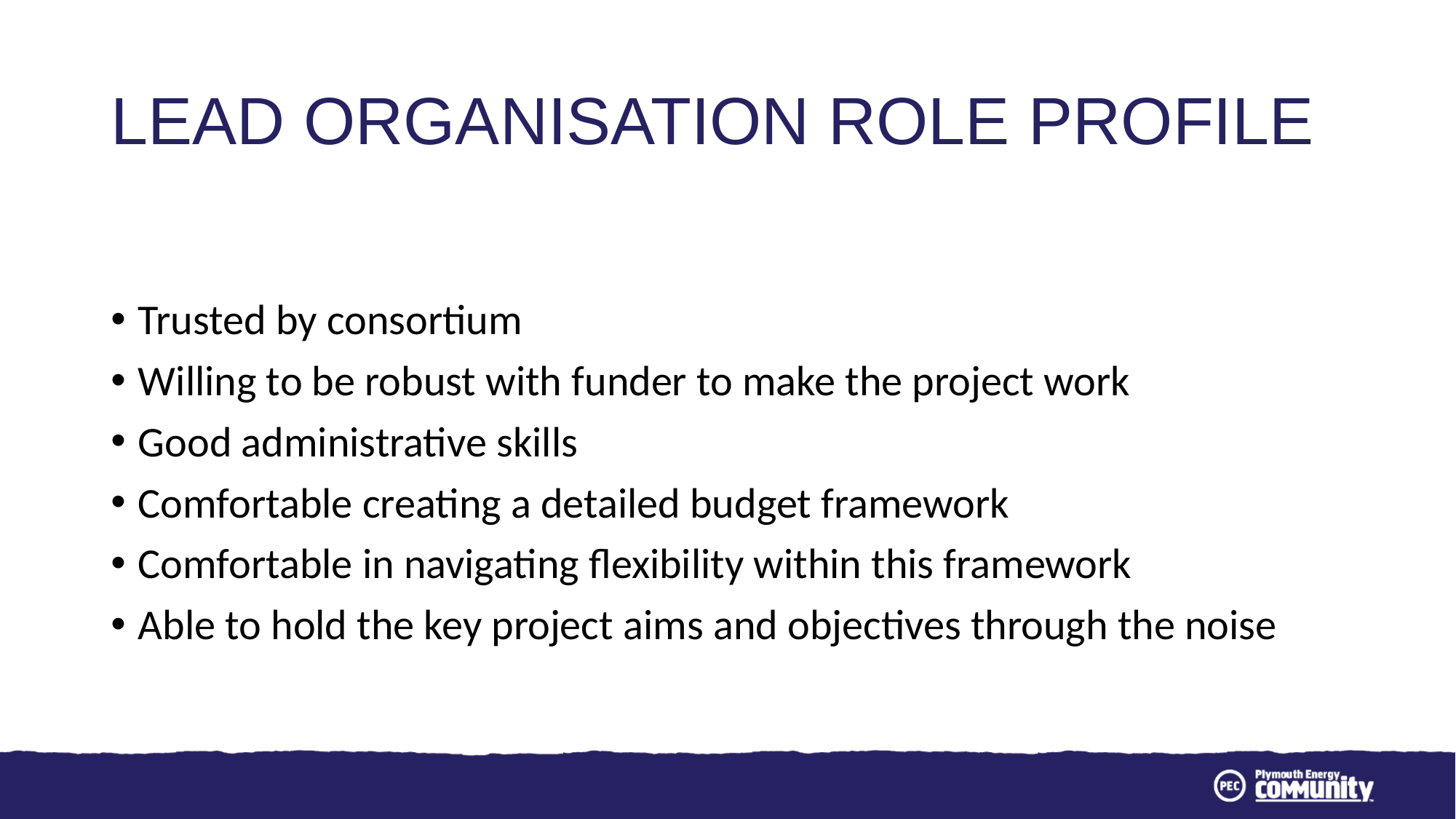

# Lead organisation role profile
Trusted by consortium
Willing to be robust with funder to make the project work
Good administrative skills
Comfortable creating a detailed budget framework
Comfortable in navigating flexibility within this framework
Able to hold the key project aims and objectives through the noise